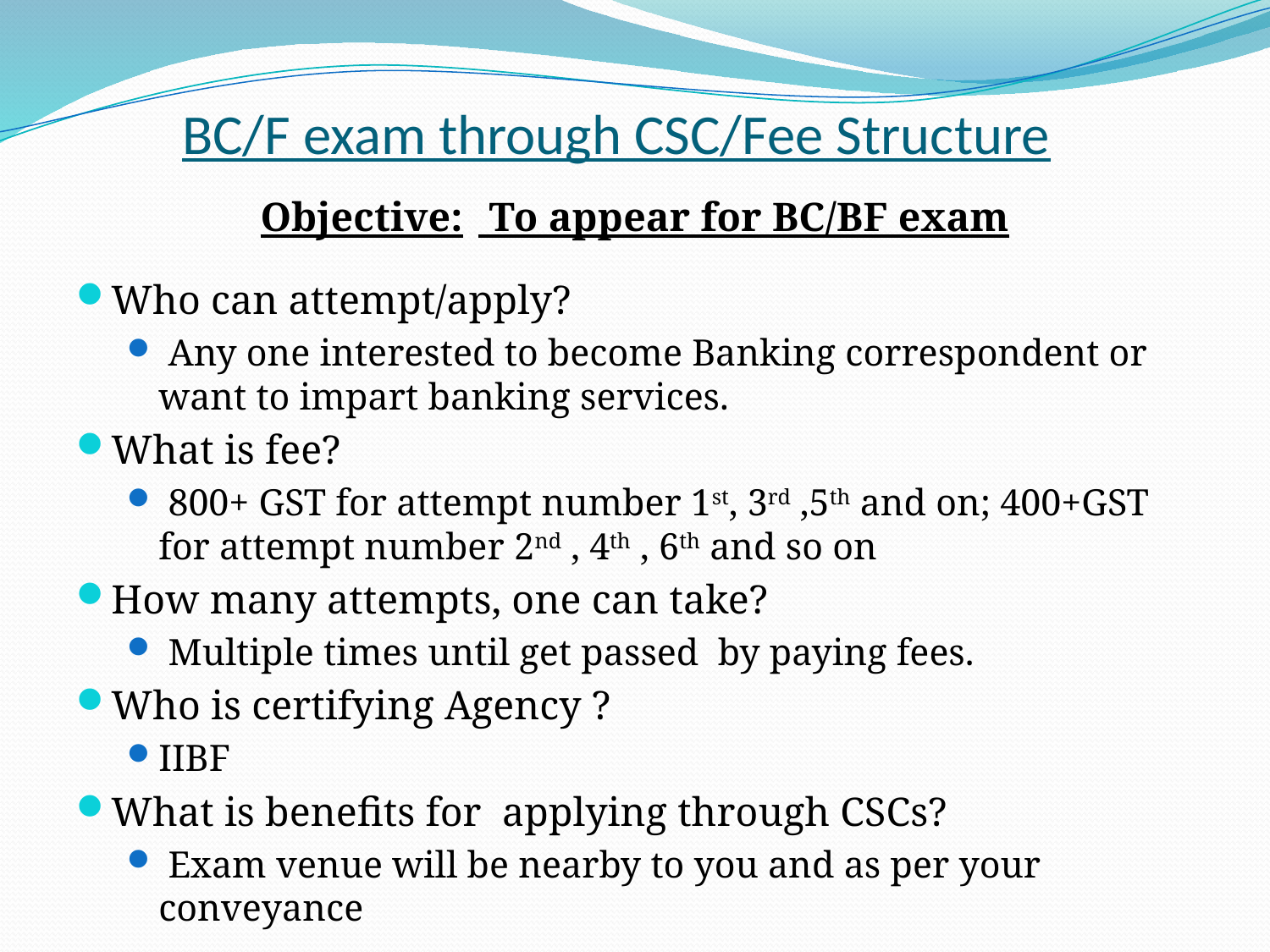

# BC/F exam through CSC/Fee Structure
Objective:	 To appear for BC/BF exam

Who can attempt/apply?
 Any one interested to become Banking correspondent or want to impart banking services.
What is fee?
 800+ GST for attempt number 1st, 3rd ,5th and on; 400+GST for attempt number 2nd , 4th , 6th and so on
How many attempts, one can take?
 Multiple times until get passed  by paying fees.
Who is certifying Agency ?
IIBF
What is benefits for  applying through CSCs?
 Exam venue will be nearby to you and as per your conveyance